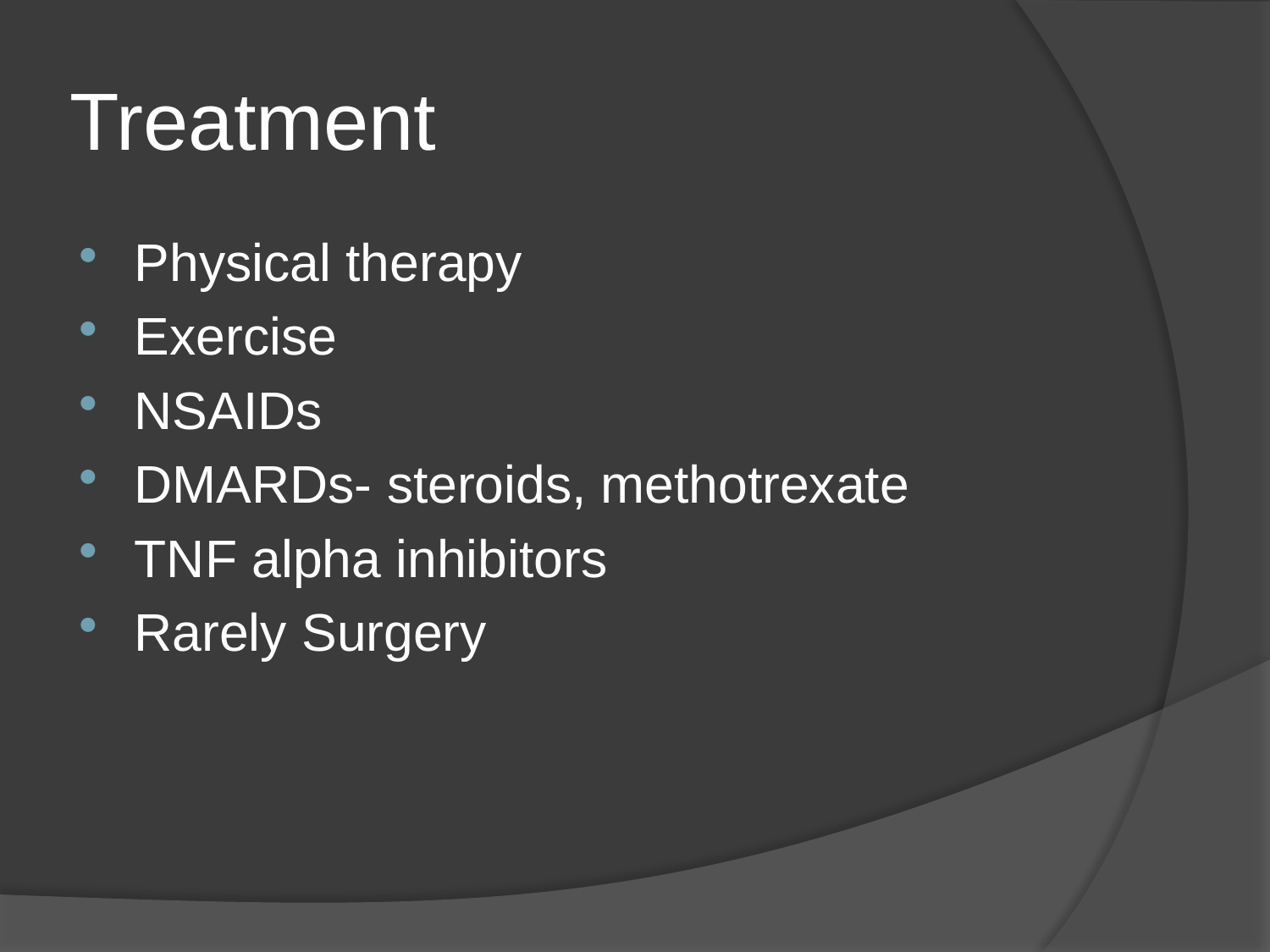

# Treatment
Physical therapy
Exercise
NSAIDs
DMARDs- steroids, methotrexate
TNF alpha inhibitors
Rarely Surgery